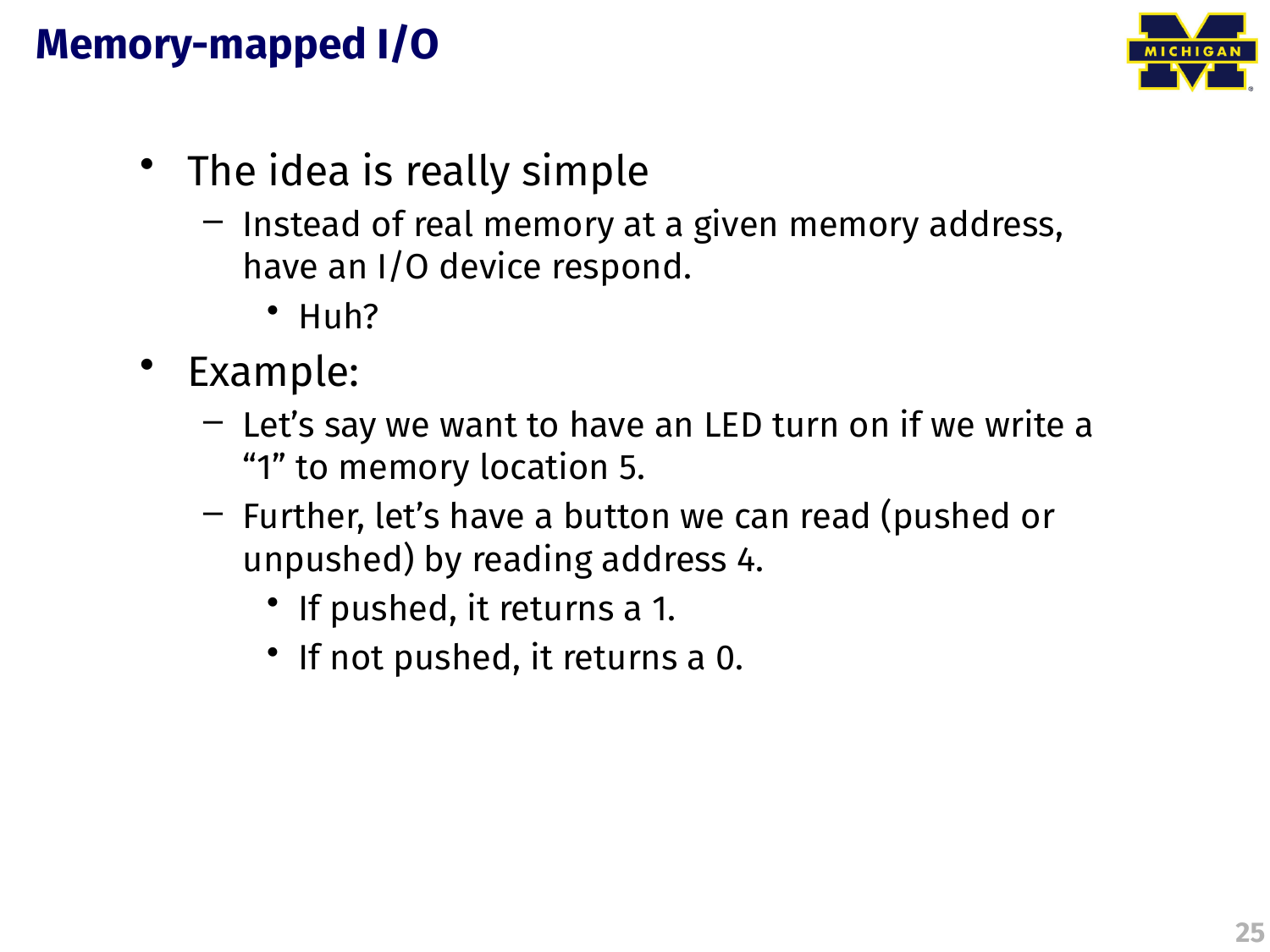

# Memory-mapped I/O
The idea is really simple
Instead of real memory at a given memory address, have an I/O device respond.
Huh?
Example:
Let’s say we want to have an LED turn on if we write a “1” to memory location 5.
Further, let’s have a button we can read (pushed or unpushed) by reading address 4.
If pushed, it returns a 1.
If not pushed, it returns a 0.

25